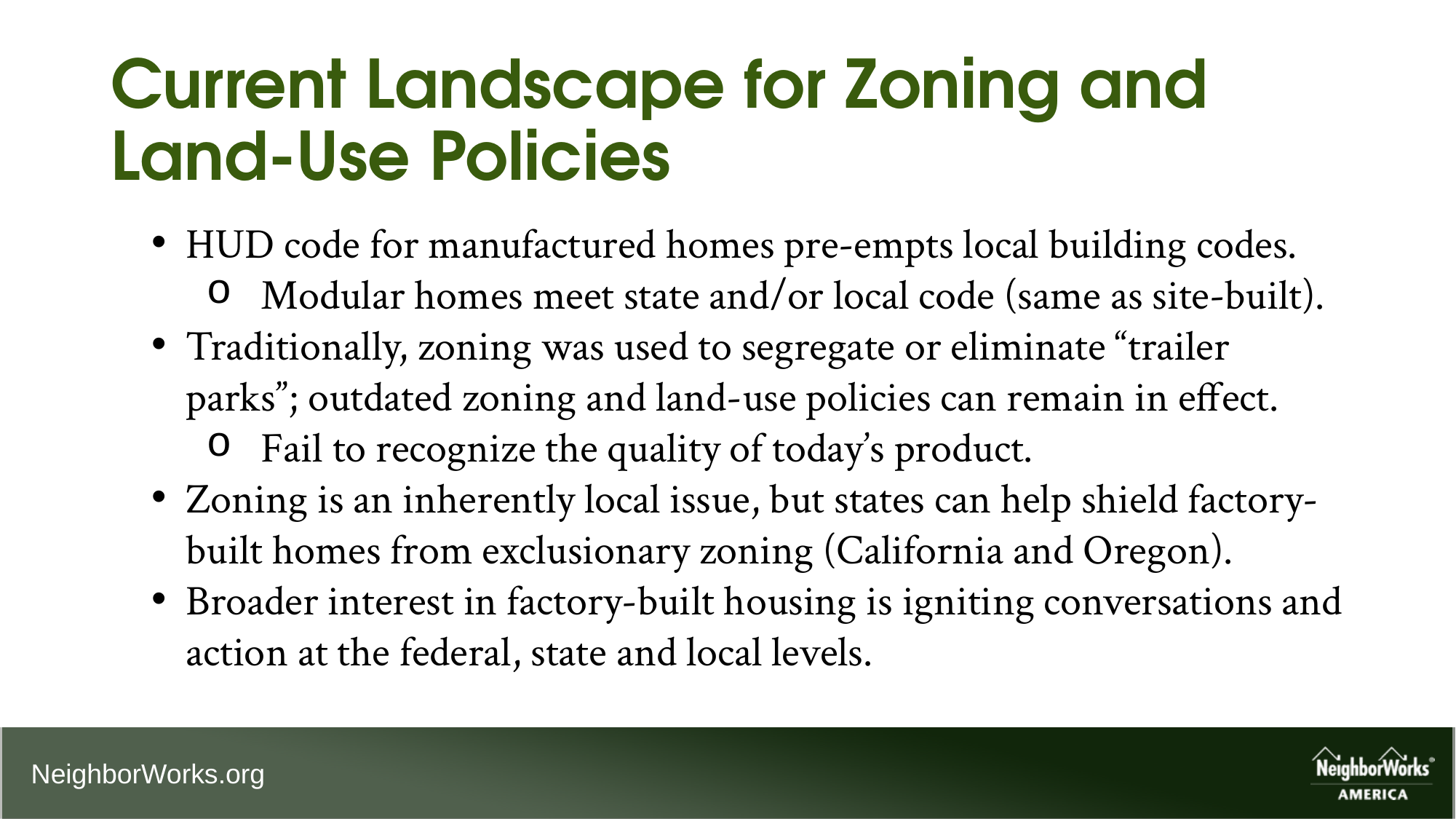

# Current Landscape for Zoning and Land-Use Policies
HUD code for manufactured homes pre-empts local building codes.
Modular homes meet state and/or local code (same as site-built).
Traditionally, zoning was used to segregate or eliminate “trailer parks”; outdated zoning and land-use policies can remain in effect.
Fail to recognize the quality of today’s product.
Zoning is an inherently local issue, but states can help shield factory-built homes from exclusionary zoning (California and Oregon).
Broader interest in factory-built housing is igniting conversations and action at the federal, state and local levels.